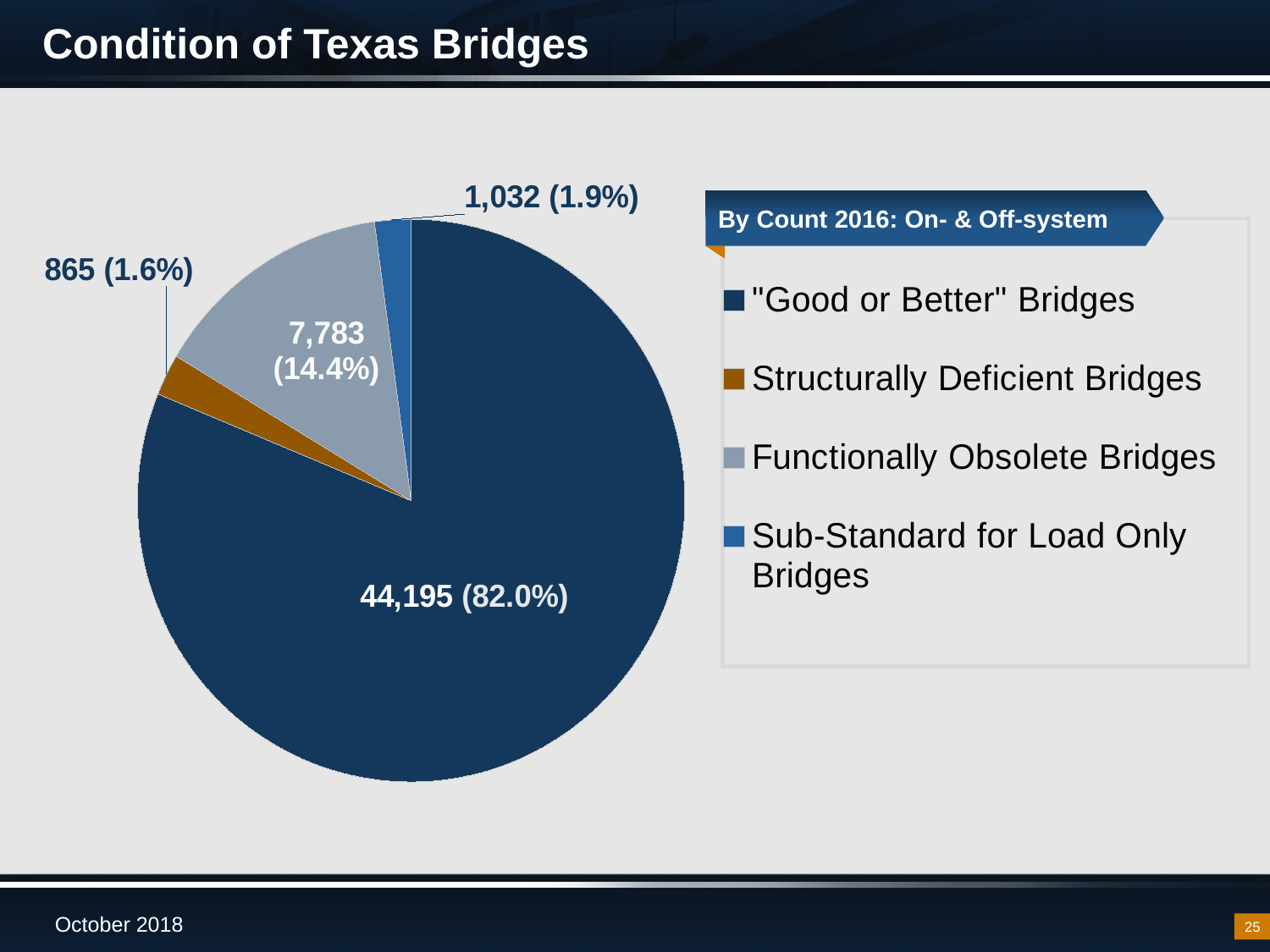

# Condition of Texas Bridges

### Chart

| Category |  |
|---|---|
| "Good or Better" Bridges | 42356.0 |
| Structurally Deficient Bridges | 1249.0 |
| Functionally Obsolete Bridges | 7446.0 |
| Sub-Standard for Load Only Bridges | 1117.0 |
By Count 2016: On- & Off-system

25